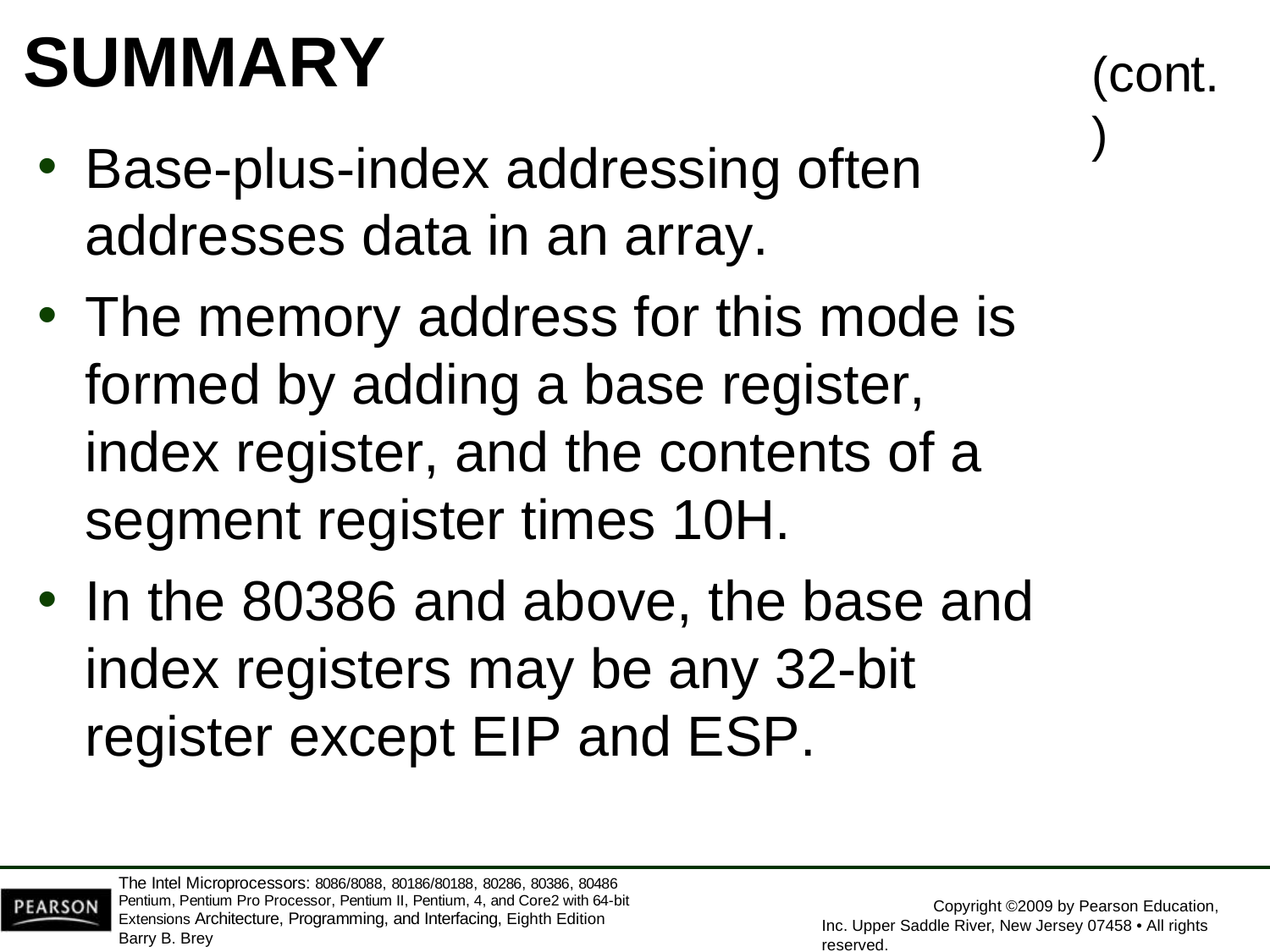

# SUMMARY
(cont.)
Base-plus-index addressing often addresses data in an array.

The memory address for this mode is formed by adding a base register, index register, and the contents of a segment register times 10H.

In the 80386 and above, the base and index registers may be any 32-bit register except EIP and ESP.
The Intel Microprocessors: 8086/8088, 80186/80188, 80286, 80386, 80486 Pentium, Pentium Pro Processor, Pentium II, Pentium, 4, and Core2 with 64-bit Extensions Architecture, Programming, and Interfacing, Eighth Edition
Barry B. Brey

Copyright ©2009 by Pearson Education, Inc. Upper Saddle River, New Jersey 07458 • All rights reserved.